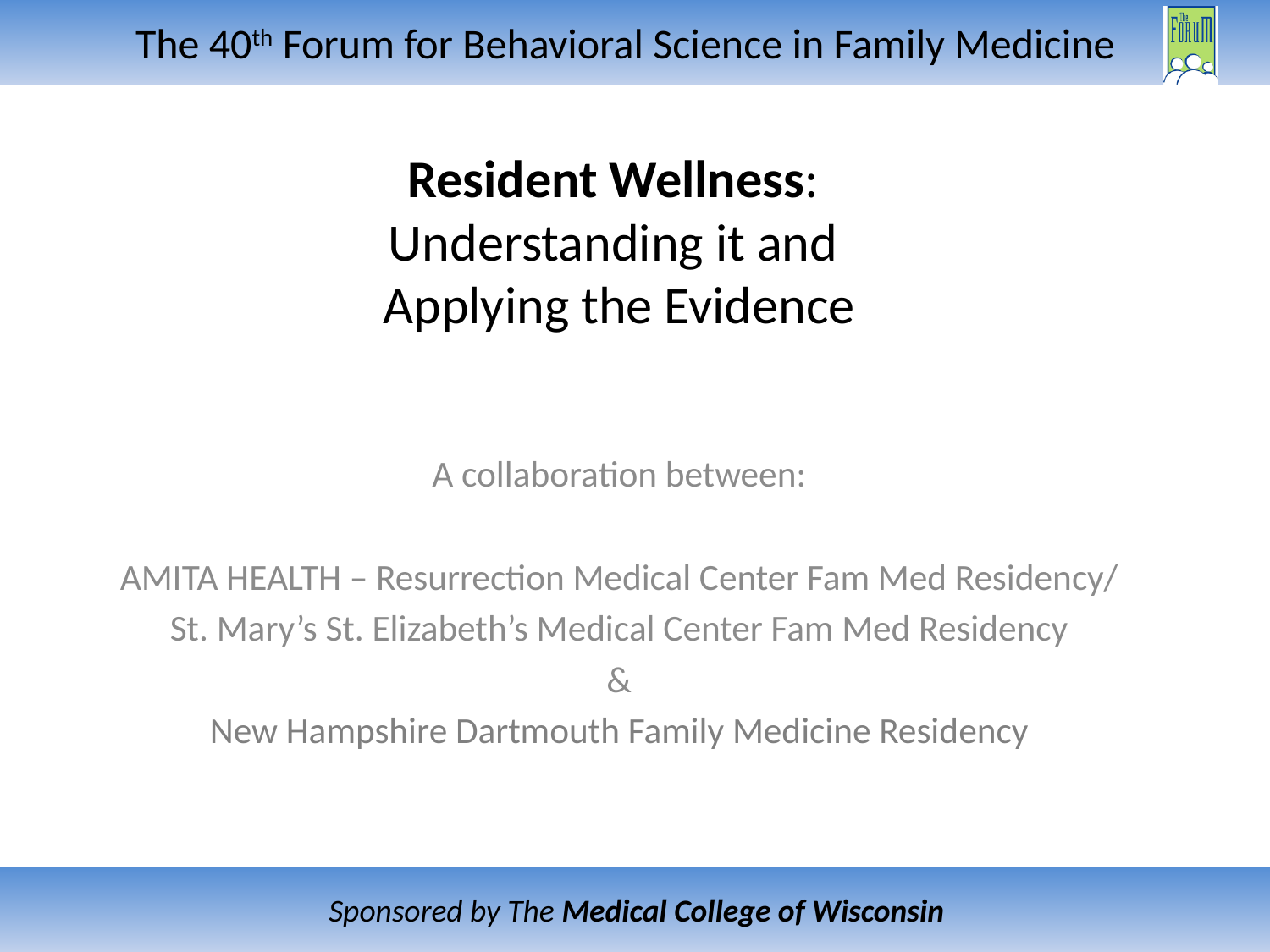

# Resident Wellness: Understanding it and Applying the Evidence
A collaboration between:

AMITA HEALTH – Resurrection Medical Center Fam Med Residency/
St. Mary’s St. Elizabeth’s Medical Center Fam Med Residency
&
New Hampshire Dartmouth Family Medicine Residency